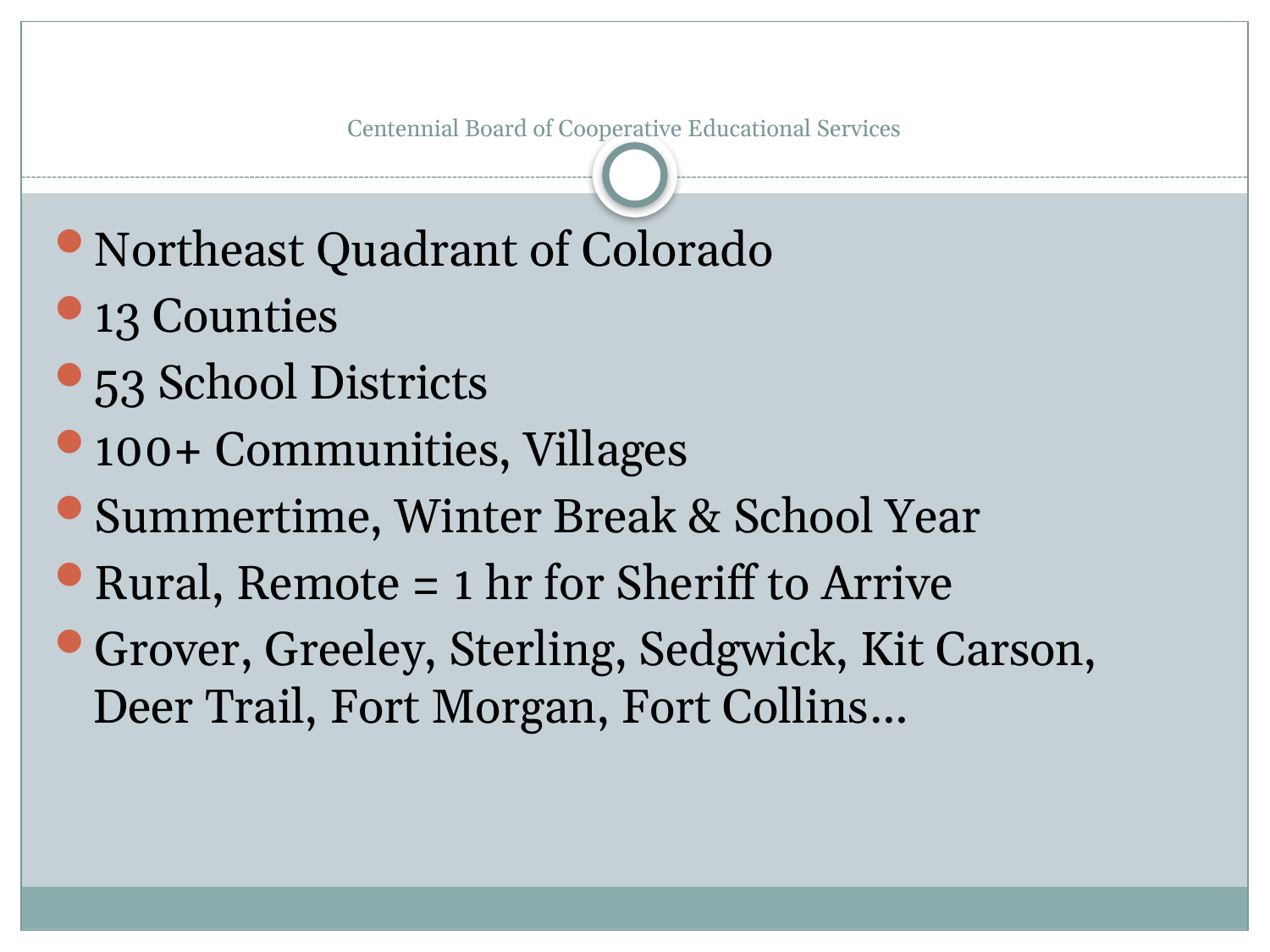

# Centennial Board of Cooperative Educational Services
Northeast Quadrant of Colorado
13 Counties
53 School Districts
100+ Communities, Villages
Summertime, Winter Break & School Year
Rural, Remote = 1 hr for Sheriff to Arrive
Grover, Greeley, Sterling, Sedgwick, Kit Carson, Deer Trail, Fort Morgan, Fort Collins…